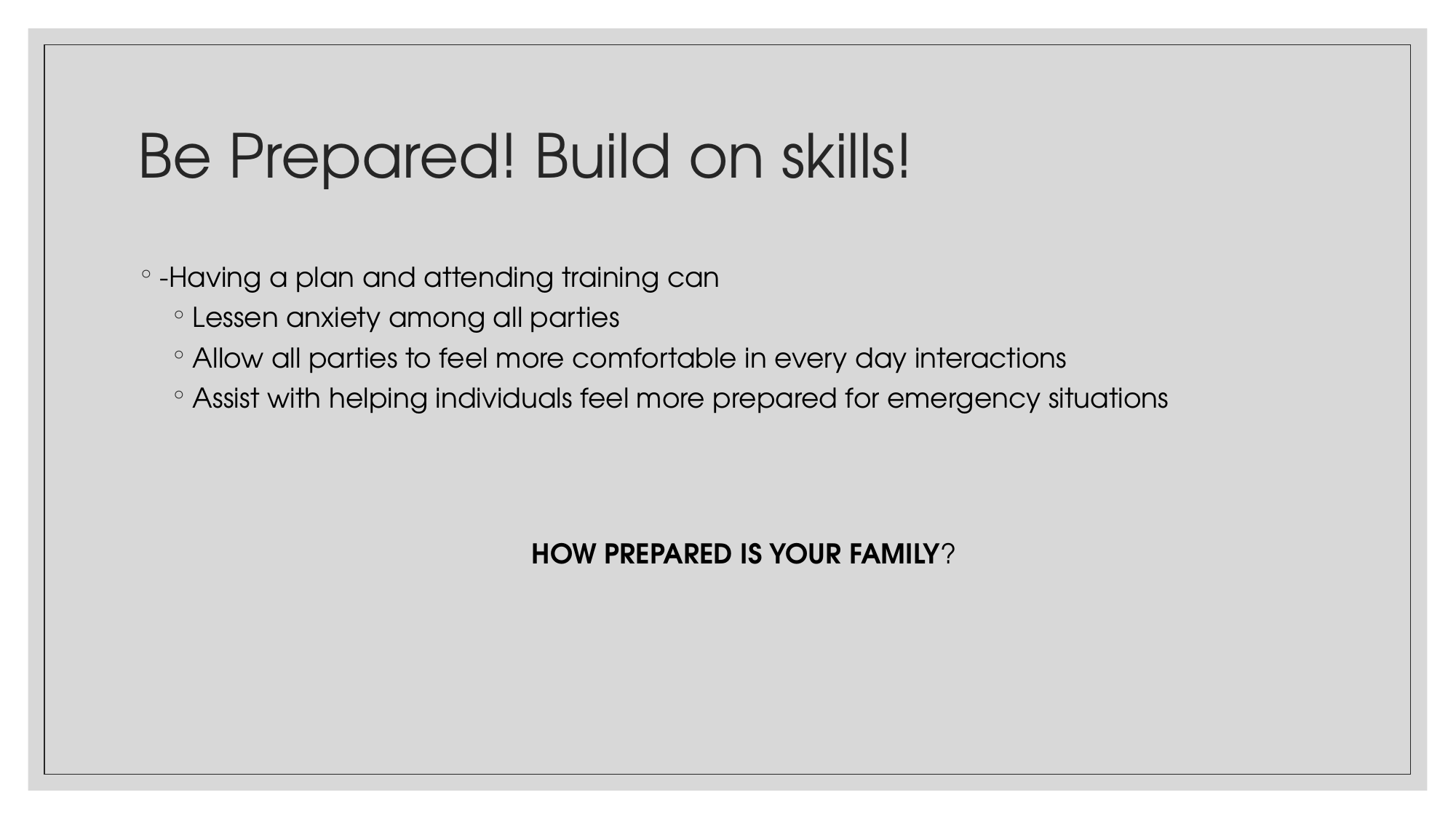

# Be Prepared! Build on skills!
-Having a plan and attending training can
Lessen anxiety among all parties
Allow all parties to feel more comfortable in every day interactions
Assist with helping individuals feel more prepared for emergency situations

HOW PREPARED IS YOUR FAMILY?